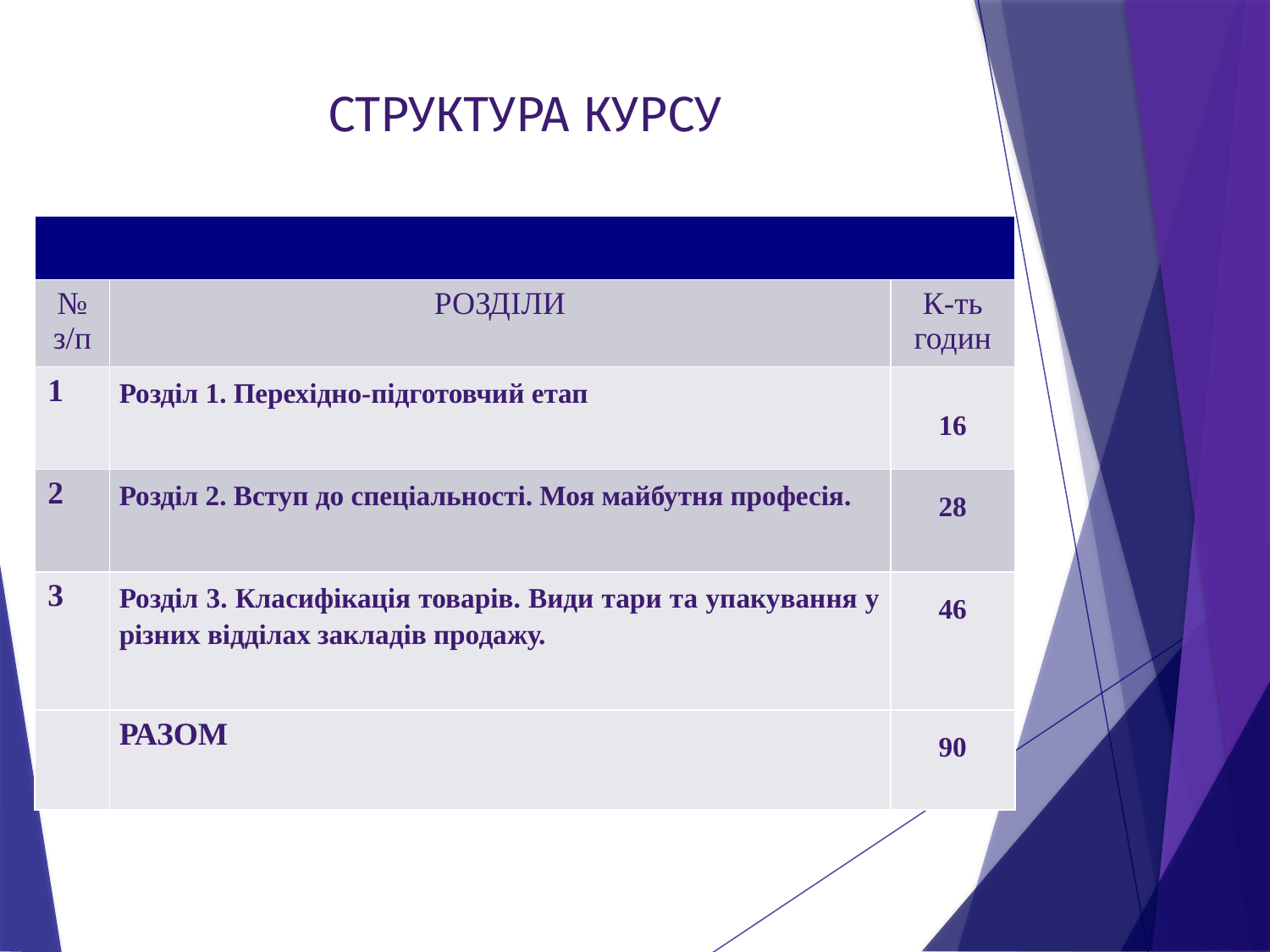

СТРУКТУРА КУРСУ
|  |  |  |
| --- | --- | --- |
| № з/п | РОЗДІЛИ | К-ть годин |
| 1 | Розділ 1. Перехідно-підготовчий етап | 16 |
| 2 | Розділ 2. Вступ до спеціальності. Моя майбутня професія. | 28 |
| 3 | Розділ 3. Класифікація товарів. Види тари та упакування у різних відділах закладів продажу. | 46 |
|  | РАЗОМ | 90 |